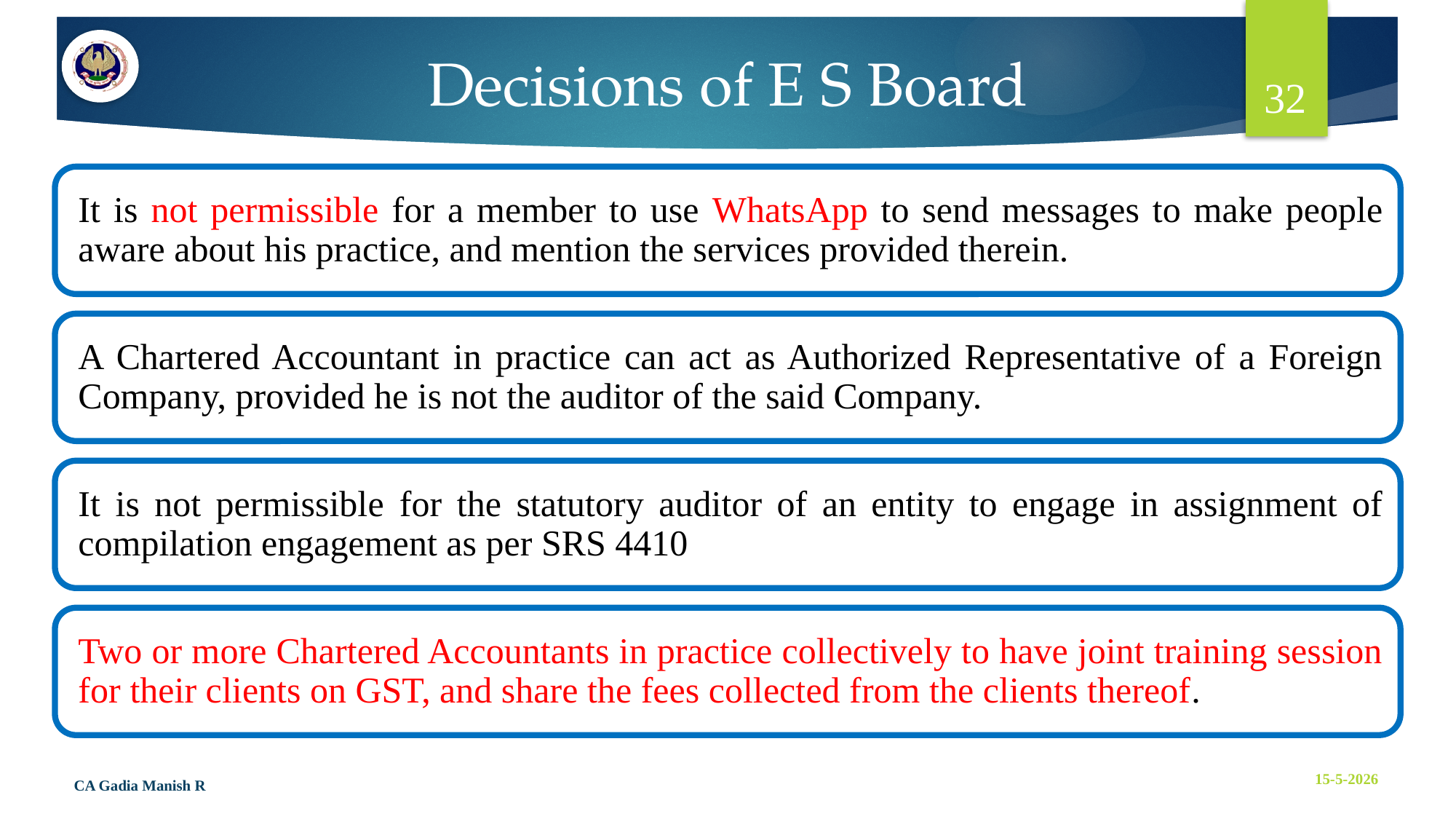

32
Decisions of E S Board
It is not permissible for a member to use WhatsApp to send messages to make people aware about his practice, and mention the services provided therein.
A Chartered Accountant in practice can act as Authorized Representative of a Foreign Company, provided he is not the auditor of the said Company.
It is not permissible for the statutory auditor of an entity to engage in assignment of compilation engagement as per SRS 4410
Two or more Chartered Accountants in practice collectively to have joint training session for their clients on GST, and share the fees collected from the clients thereof.
CA Gadia Manish R
15-5-2026